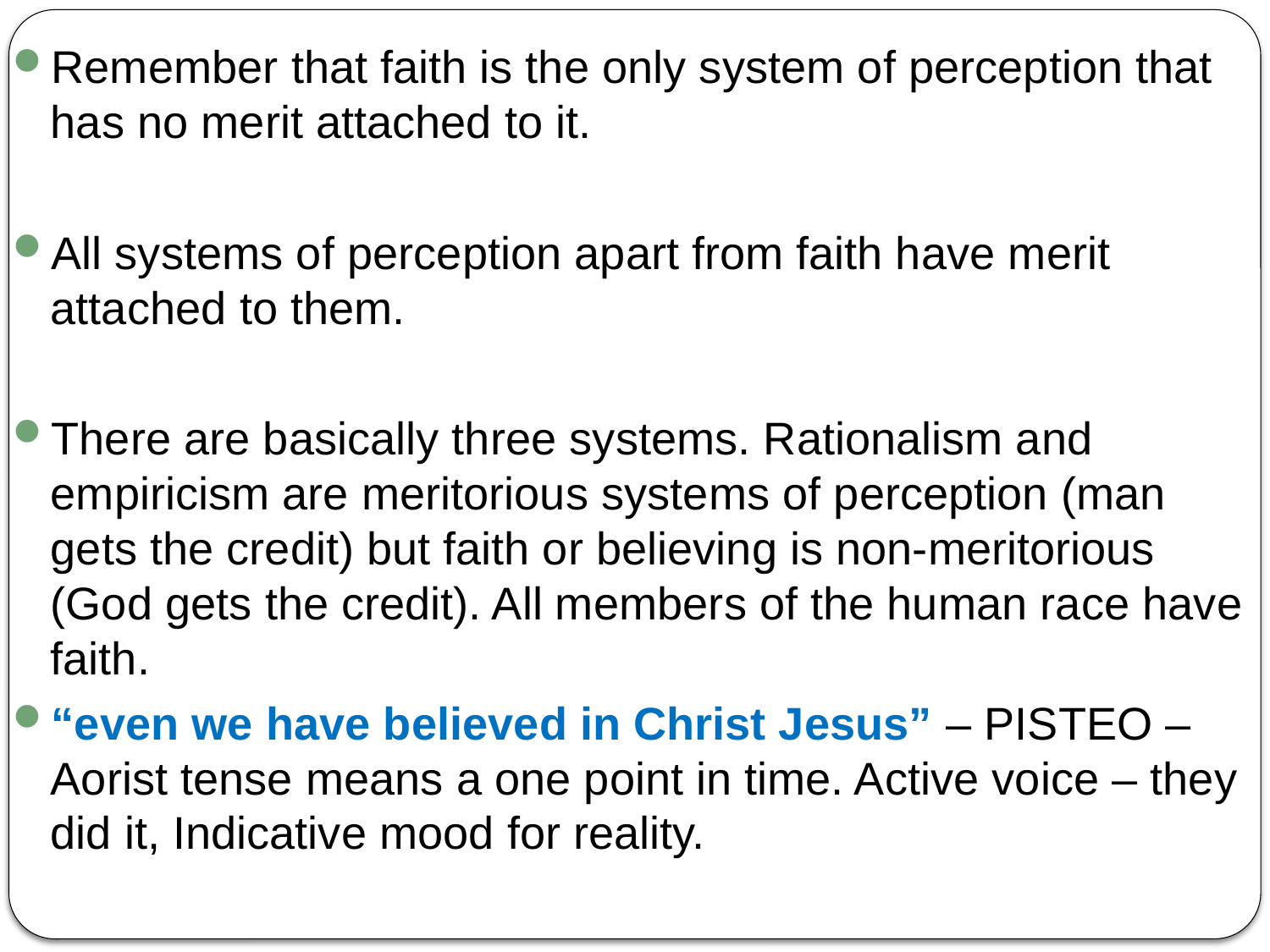

Remember that faith is the only system of perception that has no merit attached to it.

All systems of perception apart from faith have merit attached to them.

There are basically three systems. Rationalism and empiricism are meritorious systems of perception (man gets the credit) but faith or believing is non-meritorious (God gets the credit). All members of the human race have faith.
“even we have believed in Christ Jesus” – PISTEO – Aorist tense means a one point in time. Active voice – they did it, Indicative mood for reality.